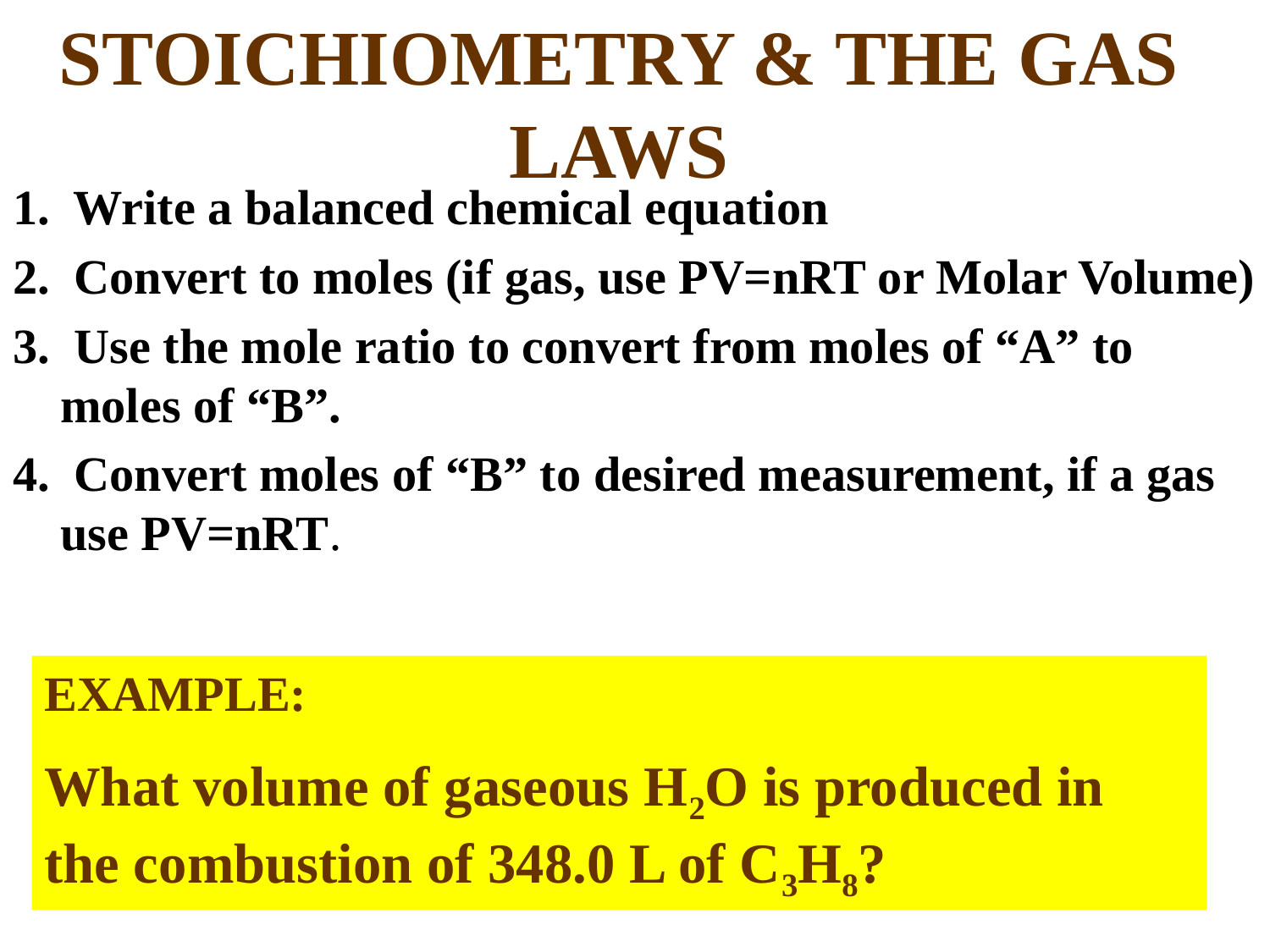

# STOICHIOMETRY & THE GAS LAWS
1.  Write a balanced chemical equation
2.  Convert to moles (if gas, use PV=nRT or Molar Volume)
3.  Use the mole ratio to convert from moles of “A” to moles of “B”.
4.  Convert moles of “B” to desired measurement, if a gas use PV=nRT.
EXAMPLE:
What volume of gaseous H2O is produced in the combustion of 348.0 L of C3H8?